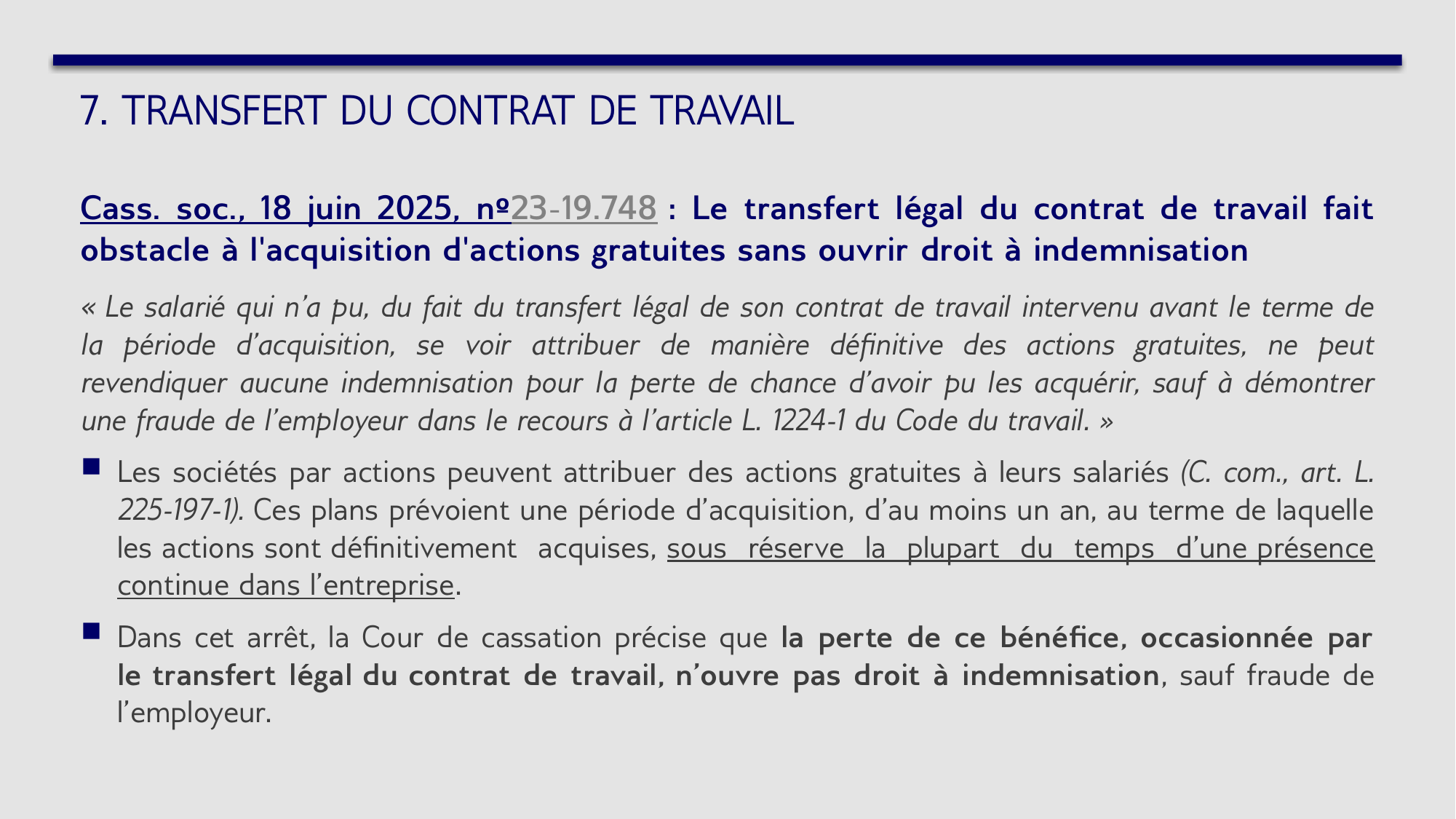

# 7. TRANSFERT DU CONTRAT DE TRAVAIL
Cass. soc., 18 juin 2025, nº23-19.748 : Le transfert légal du contrat de travail fait obstacle à l'acquisition d'actions gratuites sans ouvrir droit à indemnisation
« Le salarié qui n’a pu, du fait du transfert légal de son contrat de travail intervenu avant le terme de la période d’acquisition, se voir attribuer de manière définitive des actions gratuites, ne peut revendiquer aucune indemnisation pour la perte de chance d’avoir pu les acquérir, sauf à démontrer une fraude de l’employeur dans le recours à l’article L. 1224-1 du Code du travail. »
Les sociétés par actions peuvent attribuer des actions gratuites à leurs salariés (C. com., art. L. 225-197-1). Ces plans prévoient une période d’acquisition, d’au moins un an, au terme de laquelle les actions sont définitivement acquises, sous réserve la plupart du temps d’une présence continue dans l’entreprise.
Dans cet arrêt, la Cour de cassation précise que la perte de ce bénéfice, occasionnée par le transfert légal du contrat de travail, n’ouvre pas droit à indemnisation, sauf fraude de l’employeur.